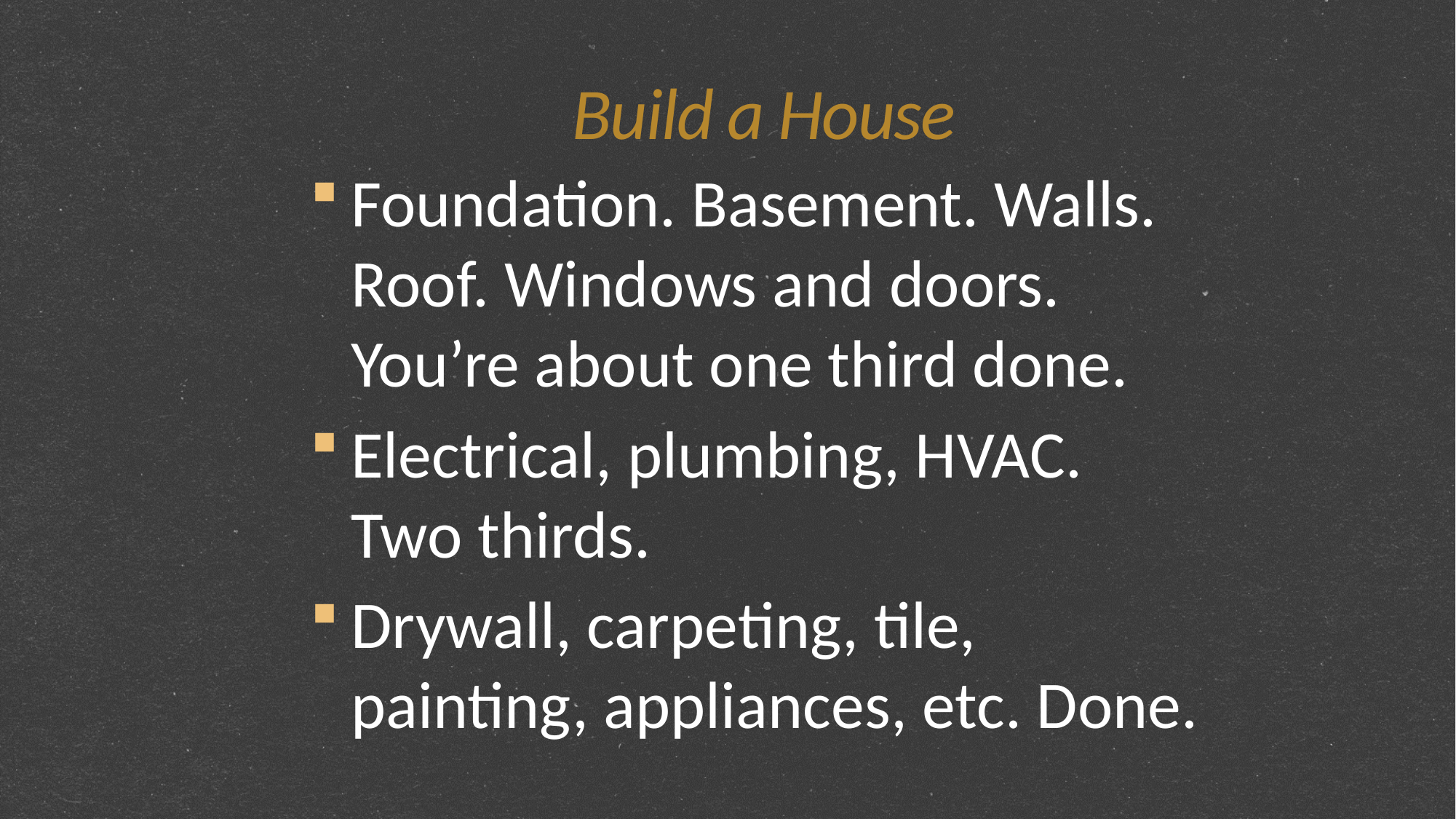

# Build a House
Foundation. Basement. Walls. Roof. Windows and doors.  You’re about one third done.
Electrical, plumbing, HVAC.  Two thirds.
Drywall, carpeting, tile, painting, appliances, etc. Done.